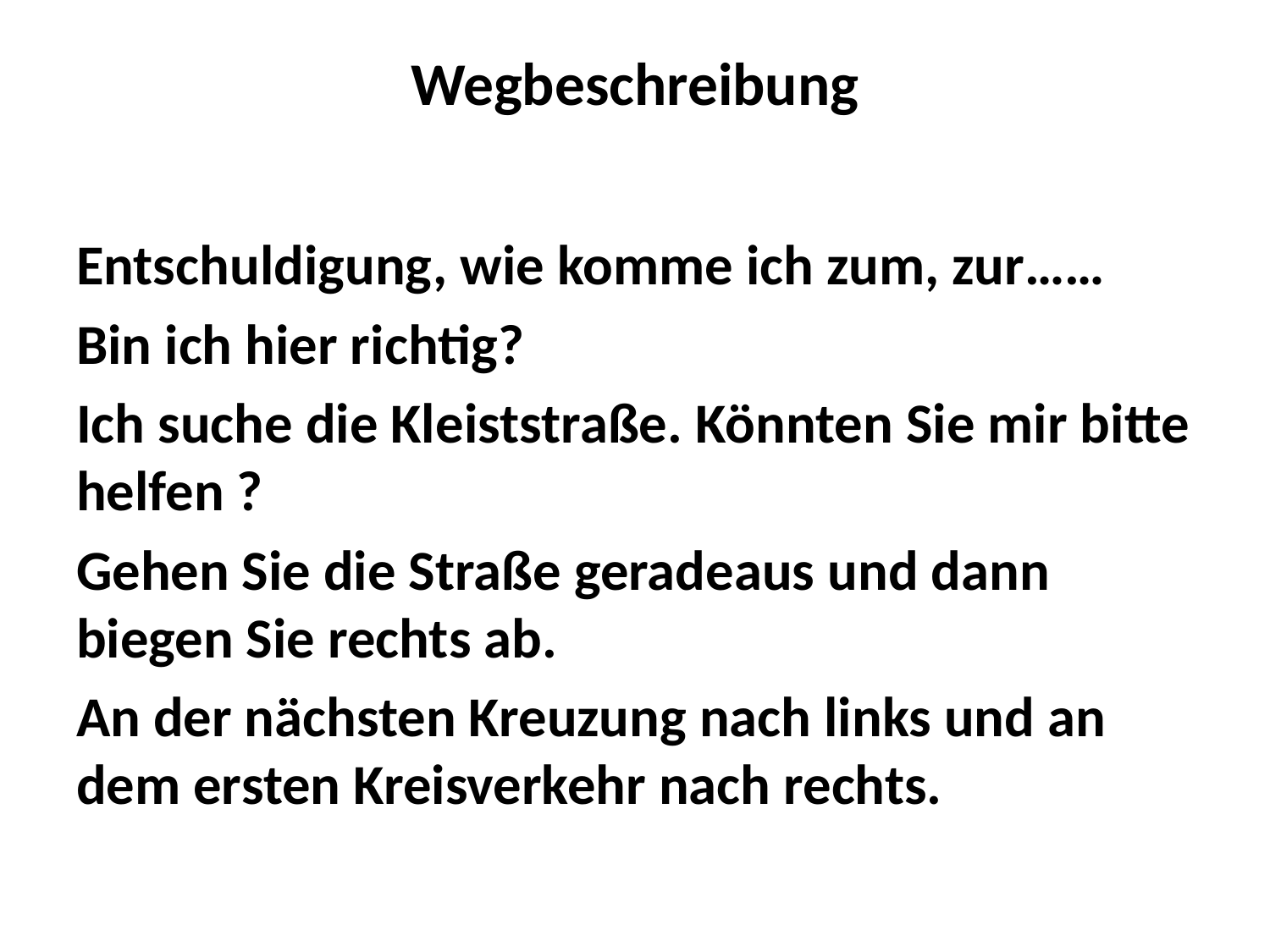

# Wegbeschreibung
Entschuldigung, wie komme ich zum, zur……
Bin ich hier richtig?
Ich suche die Kleiststraße. Könnten Sie mir bitte helfen ?
Gehen Sie die Straße geradeaus und dann biegen Sie rechts ab.
An der nächsten Kreuzung nach links und an dem ersten Kreisverkehr nach rechts.